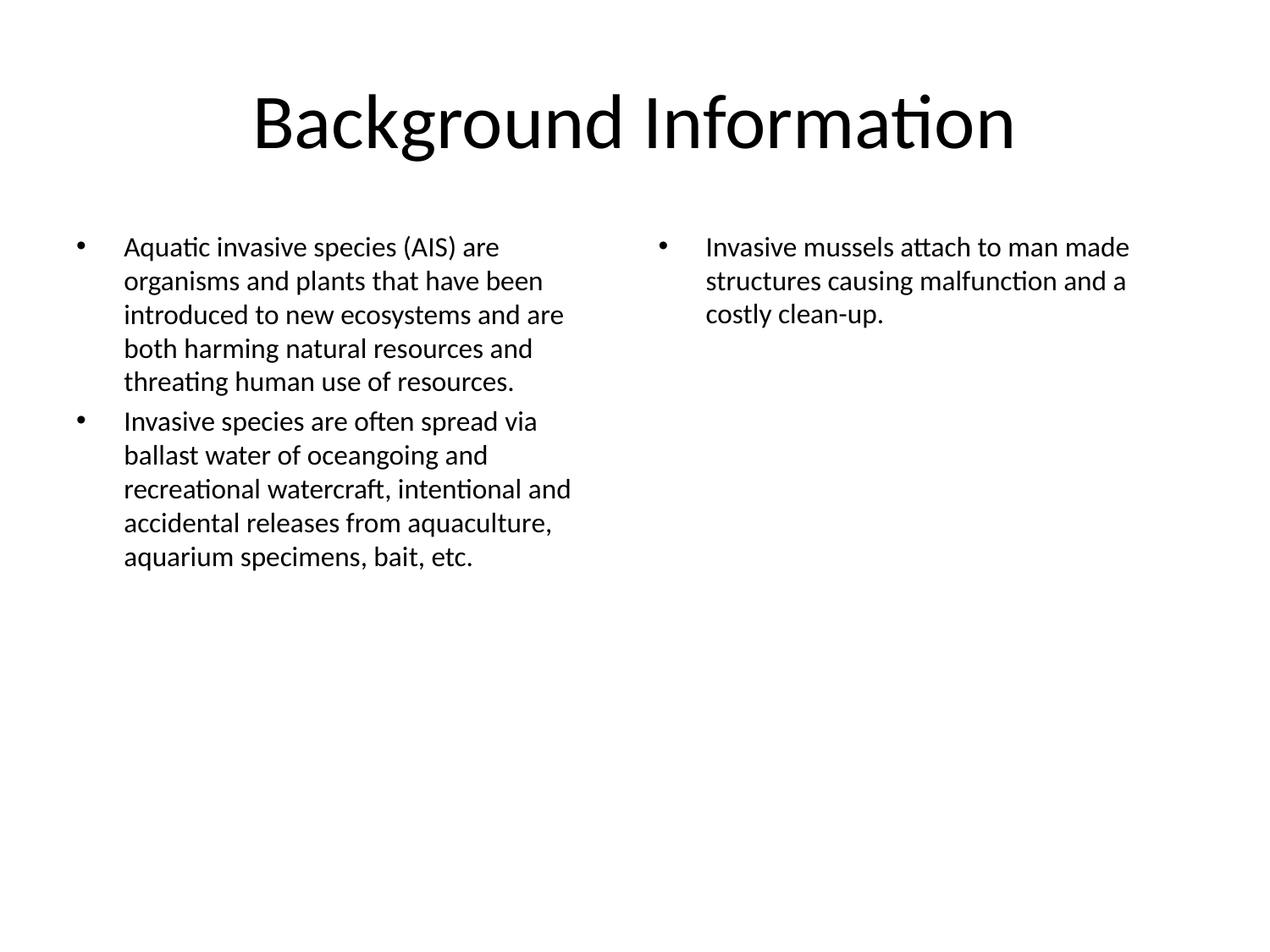

# Background Information
Aquatic invasive species (AIS) are organisms and plants that have been introduced to new ecosystems and are both harming natural resources and threating human use of resources.
Invasive species are often spread via ballast water of oceangoing and recreational watercraft, intentional and accidental releases from aquaculture, aquarium specimens, bait, etc.

Invasive mussels attach to man made structures causing malfunction and a costly clean-up.